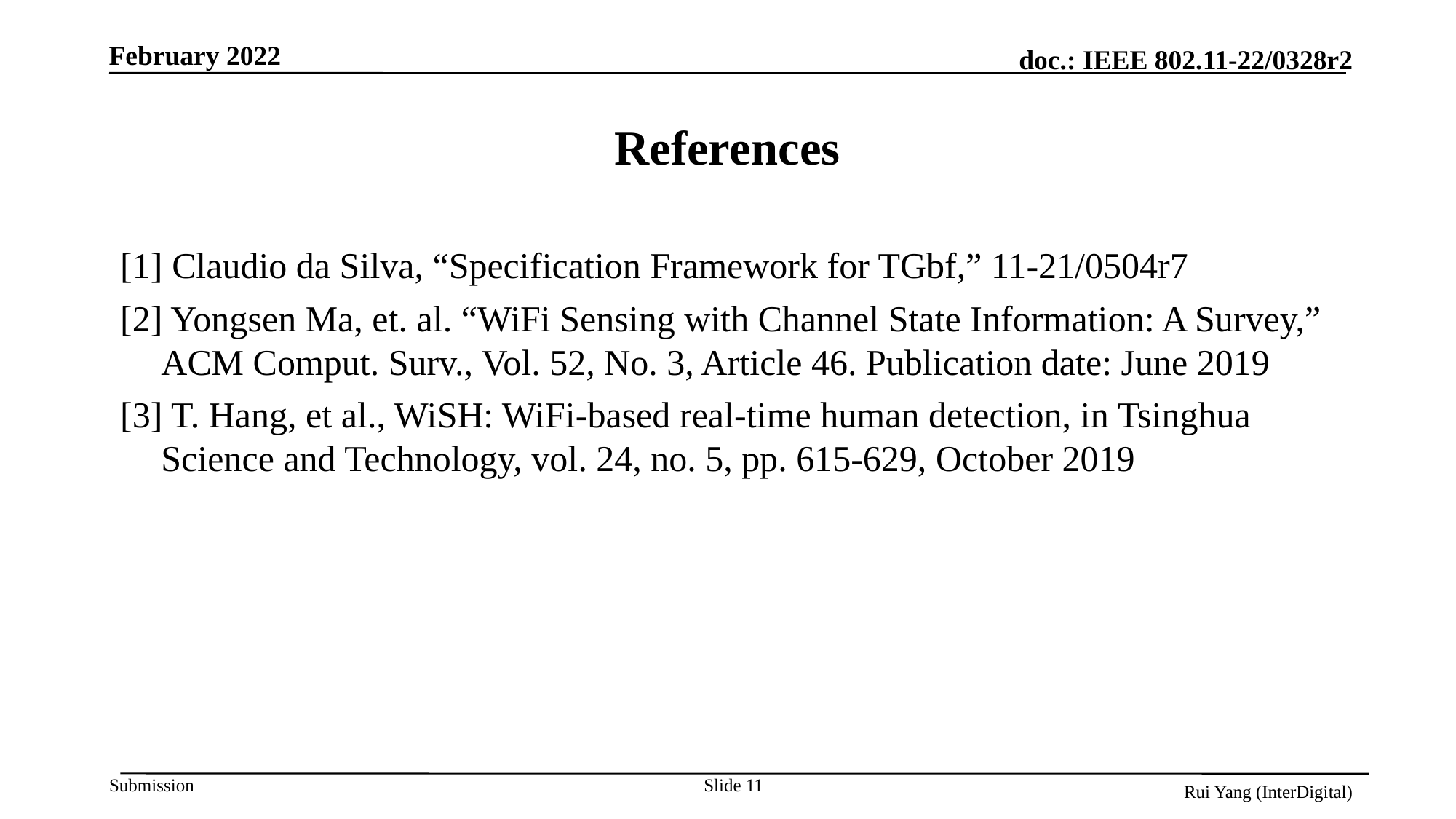

# References
[1] Claudio da Silva, “Specification Framework for TGbf,” 11-21/0504r7
[2] Yongsen Ma, et. al. “WiFi Sensing with Channel State Information: A Survey,” ACM Comput. Surv., Vol. 52, No. 3, Article 46. Publication date: June 2019
[3] T. Hang, et al., WiSH: WiFi-based real-time human detection, in Tsinghua Science and Technology, vol. 24, no. 5, pp. 615-629, October 2019

Slide 11